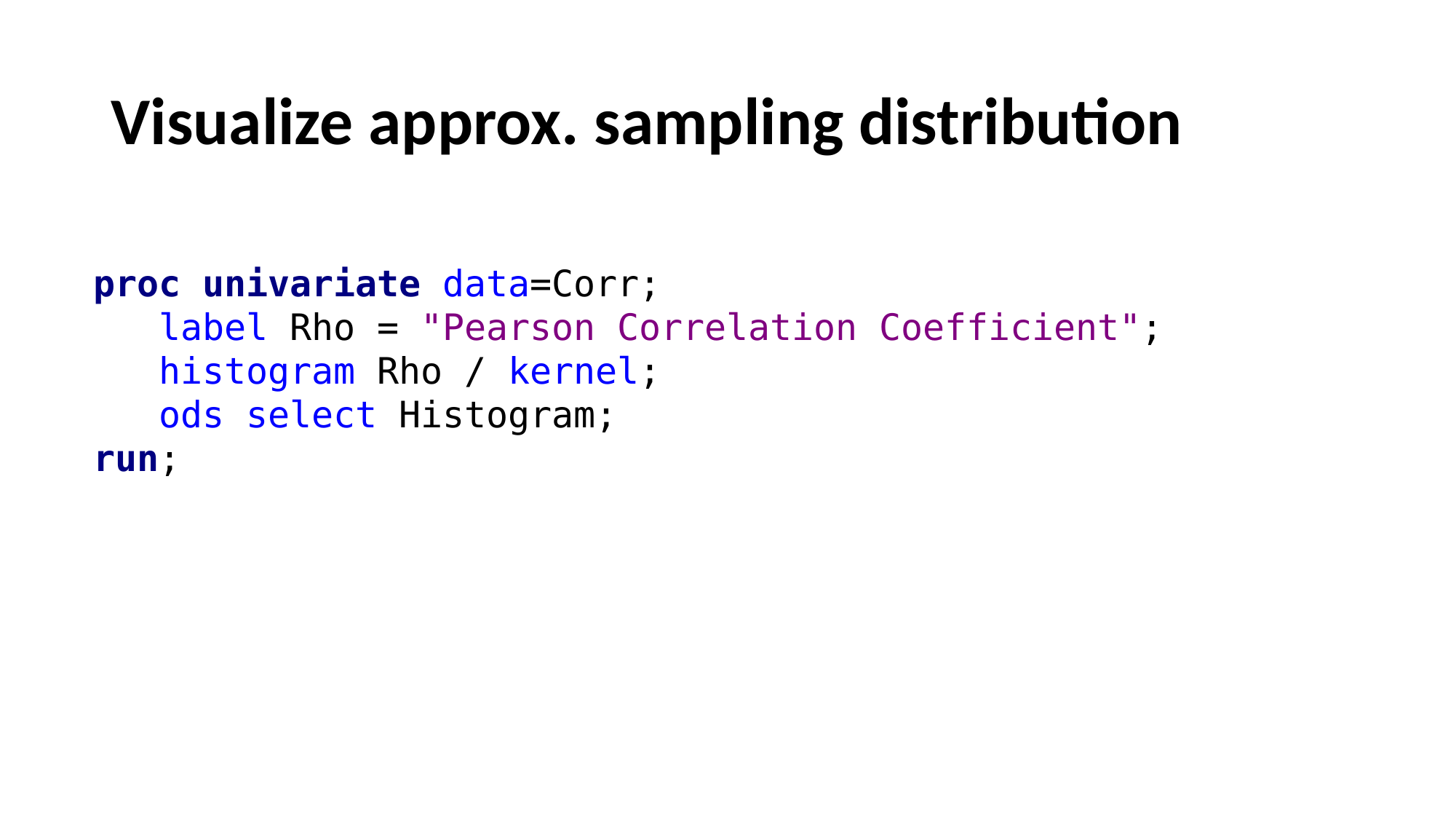

# Visualize approx. sampling distribution
proc univariate data=Corr;
   label Rho = "Pearson Correlation Coefficient";
   histogram Rho / kernel;
   ods select Histogram;
run;